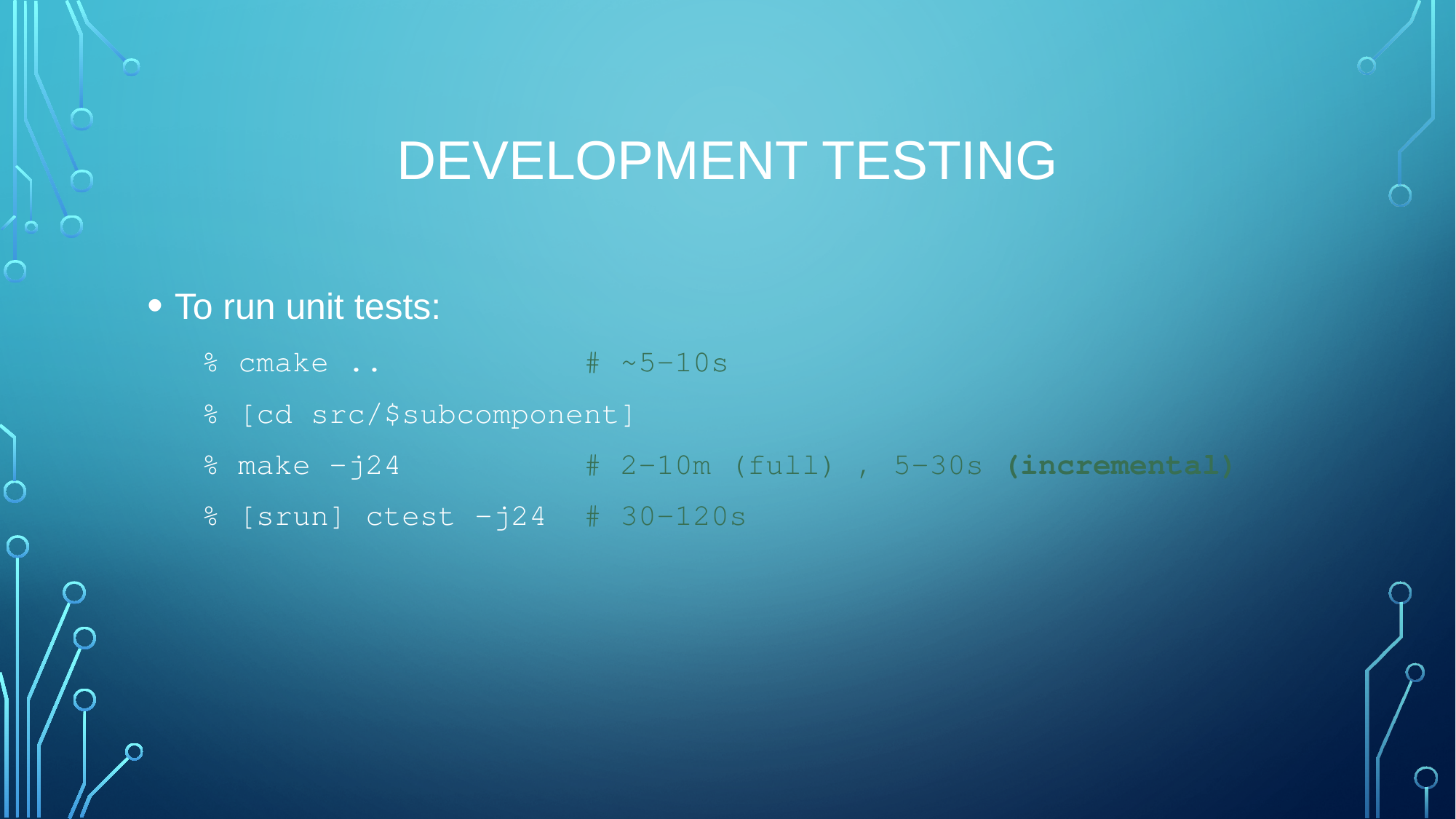

# Development testing
To run unit tests:
% cmake ..           # ~5-10s
% [cd src/$subcomponent]
% make –j24          # 2-10m (full) , 5-30s (incremental)
% [srun] ctest –j24  # 30-120s